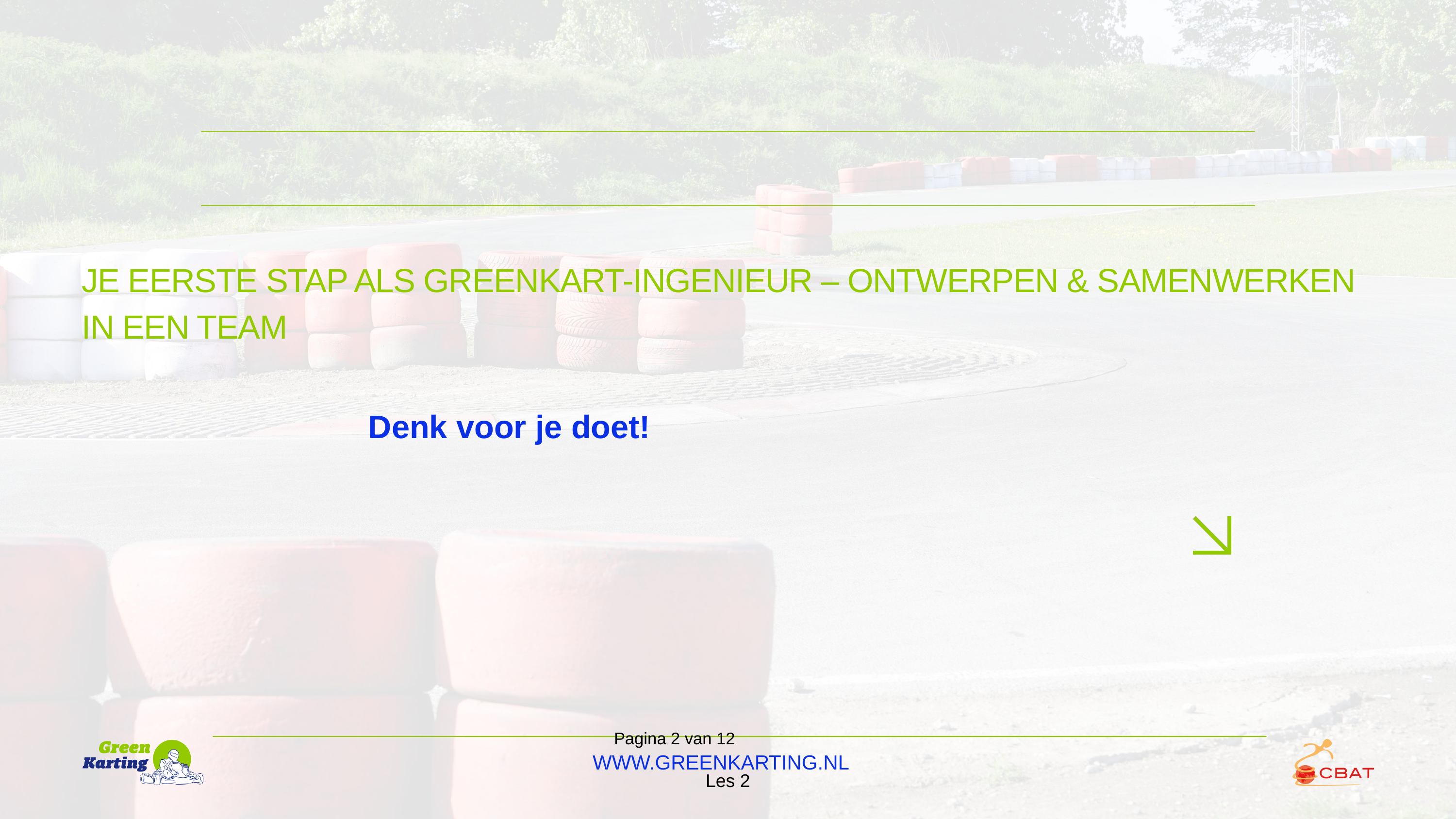

JE EERSTE STAP ALS GREENKART-INGENIEUR – ONTWERPEN & SAMENWERKEN IN EEN TEAM
Denk voor je doet!

Pagina 2 van 12

WWW.GREENKARTING.NL
Les 2